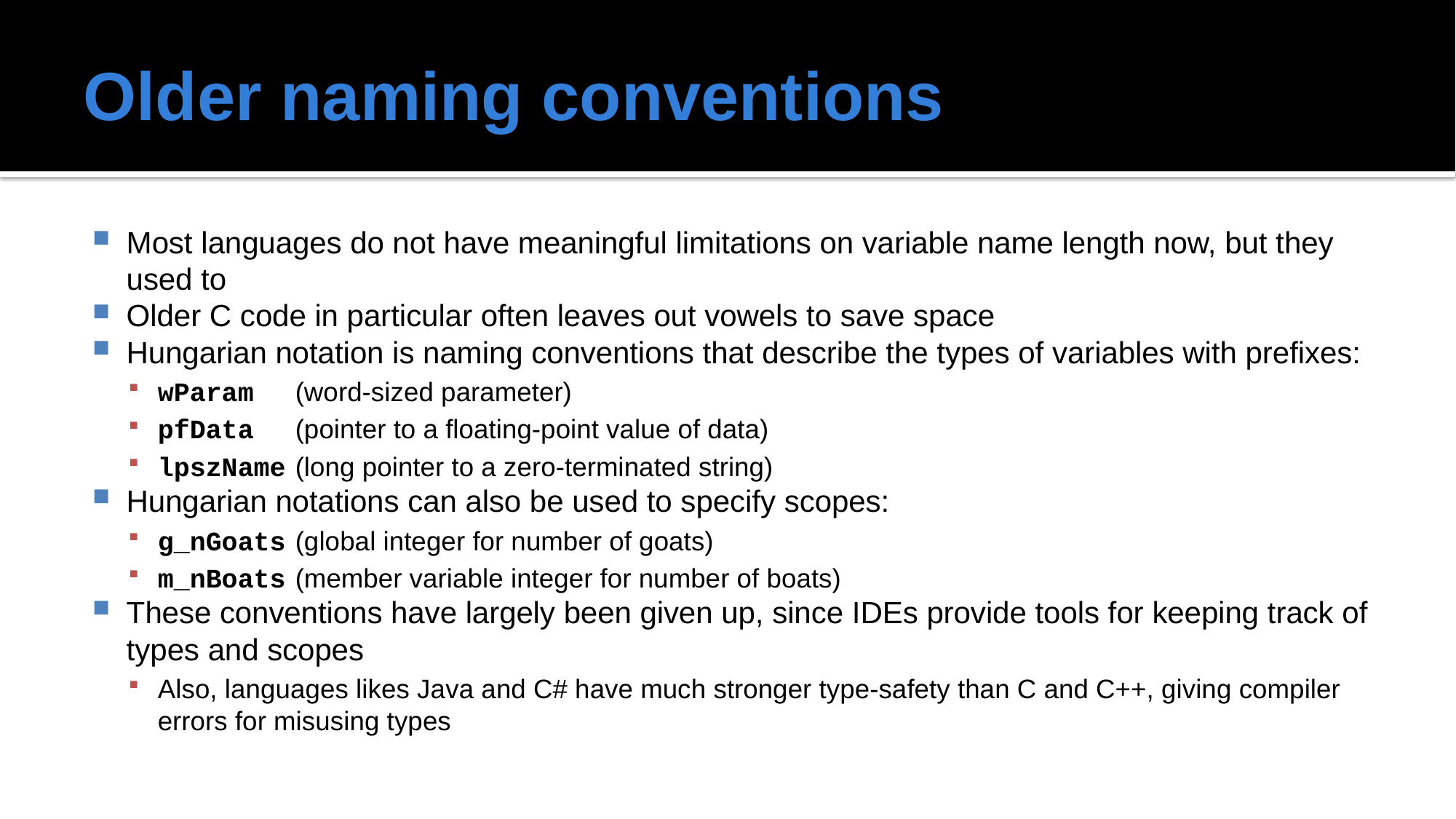

# Older naming conventions
Most languages do not have meaningful limitations on variable name length now, but they used to
Older C code in particular often leaves out vowels to save space
Hungarian notation is naming conventions that describe the types of variables with prefixes:
wParam 		(word-sized parameter)
pfData 		(pointer to a floating-point value of data)
lpszName 	(long pointer to a zero-terminated string)
Hungarian notations can also be used to specify scopes:
g_nGoats 	(global integer for number of goats)
m_nBoats 	(member variable integer for number of boats)
These conventions have largely been given up, since IDEs provide tools for keeping track of types and scopes
Also, languages likes Java and C# have much stronger type-safety than C and C++, giving compiler errors for misusing types